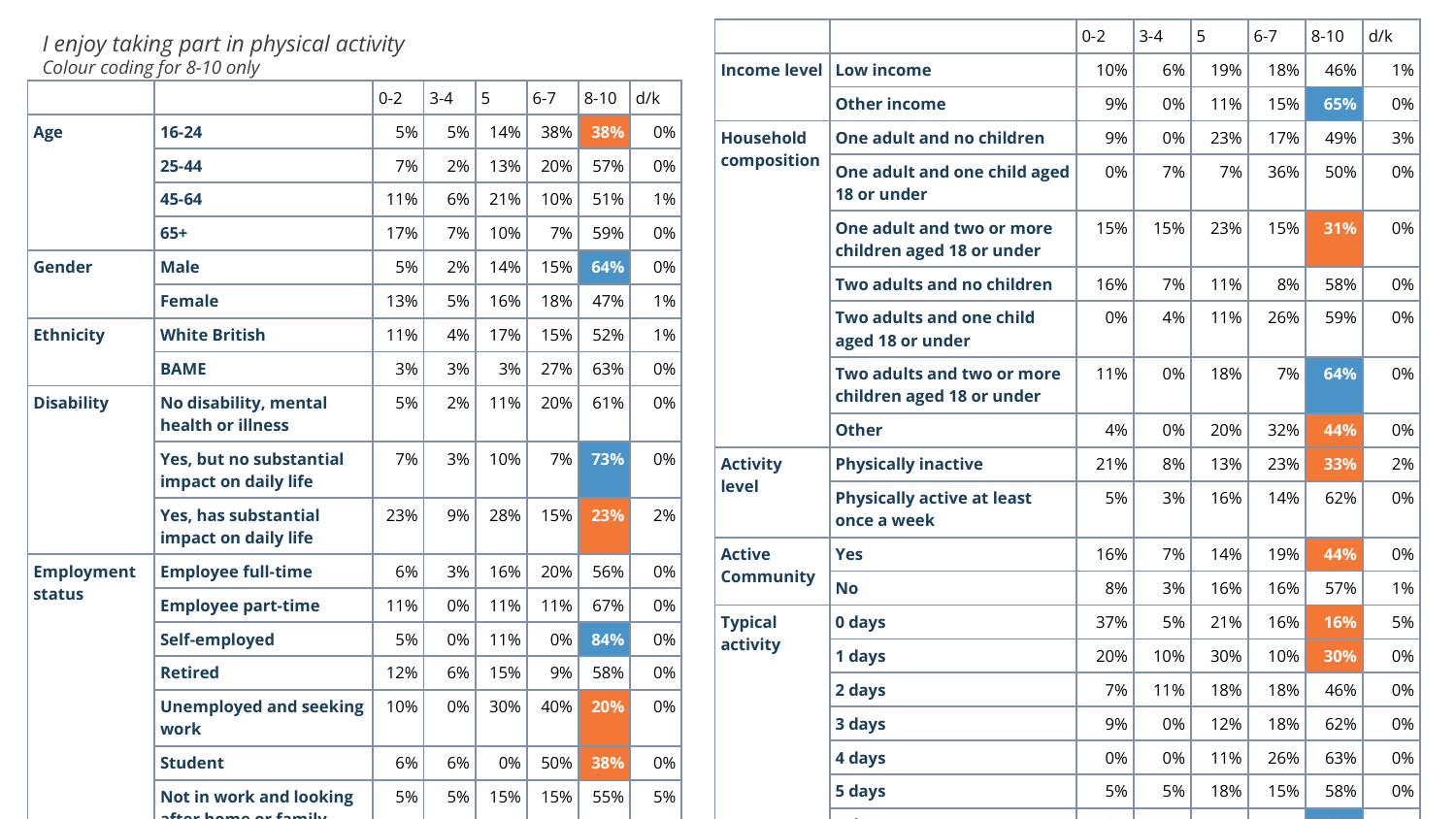

|  |  | 0-2 | 3-4 | 5 | 6-7 | 8-10 | d/k |
| --- | --- | --- | --- | --- | --- | --- | --- |
| Income level | Low income | 10% | 6% | 19% | 18% | 46% | 1% |
|  | Other income | 9% | 0% | 11% | 15% | 65% | 0% |
| Household composition | One adult and no children | 9% | 0% | 23% | 17% | 49% | 3% |
|  | One adult and one child aged 18 or under | 0% | 7% | 7% | 36% | 50% | 0% |
|  | One adult and two or more children aged 18 or under | 15% | 15% | 23% | 15% | 31% | 0% |
|  | Two adults and no children | 16% | 7% | 11% | 8% | 58% | 0% |
|  | Two adults and one child aged 18 or under | 0% | 4% | 11% | 26% | 59% | 0% |
|  | Two adults and two or more children aged 18 or under | 11% | 0% | 18% | 7% | 64% | 0% |
|  | Other | 4% | 0% | 20% | 32% | 44% | 0% |
| Activity level | Physically inactive | 21% | 8% | 13% | 23% | 33% | 2% |
|  | Physically active at least once a week | 5% | 3% | 16% | 14% | 62% | 0% |
| Active Community | Yes | 16% | 7% | 14% | 19% | 44% | 0% |
|  | No | 8% | 3% | 16% | 16% | 57% | 1% |
| Typical activity | 0 days | 37% | 5% | 21% | 16% | 16% | 5% |
|  | 1 days | 20% | 10% | 30% | 10% | 30% | 0% |
|  | 2 days | 7% | 11% | 18% | 18% | 46% | 0% |
|  | 3 days | 9% | 0% | 12% | 18% | 62% | 0% |
|  | 4 days | 0% | 0% | 11% | 26% | 63% | 0% |
|  | 5 days | 5% | 5% | 18% | 15% | 58% | 0% |
|  | 6 days | 13% | 0% | 0% | 0% | 88% | 0% |
|  | 7 days | 8% | 4% | 14% | 14% | 59% | 0% |
I enjoy taking part in physical activity
Colour coding for 8-10 only
|  |  | 0-2 | 3-4 | 5 | 6-7 | 8-10 | d/k |
| --- | --- | --- | --- | --- | --- | --- | --- |
| Age | 16-24 | 5% | 5% | 14% | 38% | 38% | 0% |
|  | 25-44 | 7% | 2% | 13% | 20% | 57% | 0% |
|  | 45-64 | 11% | 6% | 21% | 10% | 51% | 1% |
|  | 65+ | 17% | 7% | 10% | 7% | 59% | 0% |
| Gender | Male | 5% | 2% | 14% | 15% | 64% | 0% |
|  | Female | 13% | 5% | 16% | 18% | 47% | 1% |
| Ethnicity | White British | 11% | 4% | 17% | 15% | 52% | 1% |
|  | BAME | 3% | 3% | 3% | 27% | 63% | 0% |
| Disability | No disability, mental health or illness | 5% | 2% | 11% | 20% | 61% | 0% |
|  | Yes, but no substantial impact on daily life | 7% | 3% | 10% | 7% | 73% | 0% |
|  | Yes, has substantial impact on daily life | 23% | 9% | 28% | 15% | 23% | 2% |
| Employment status | Employee full-time | 6% | 3% | 16% | 20% | 56% | 0% |
|  | Employee part-time | 11% | 0% | 11% | 11% | 67% | 0% |
|  | Self-employed | 5% | 0% | 11% | 0% | 84% | 0% |
|  | Retired | 12% | 6% | 15% | 9% | 58% | 0% |
|  | Unemployed and seeking work | 10% | 0% | 30% | 40% | 20% | 0% |
|  | Student | 6% | 6% | 0% | 50% | 38% | 0% |
|  | Not in work and looking after home or family | 5% | 5% | 15% | 15% | 55% | 5% |
|  | Long-term sick | 32% | 11% | 32% | 5% | 21% | 0% |